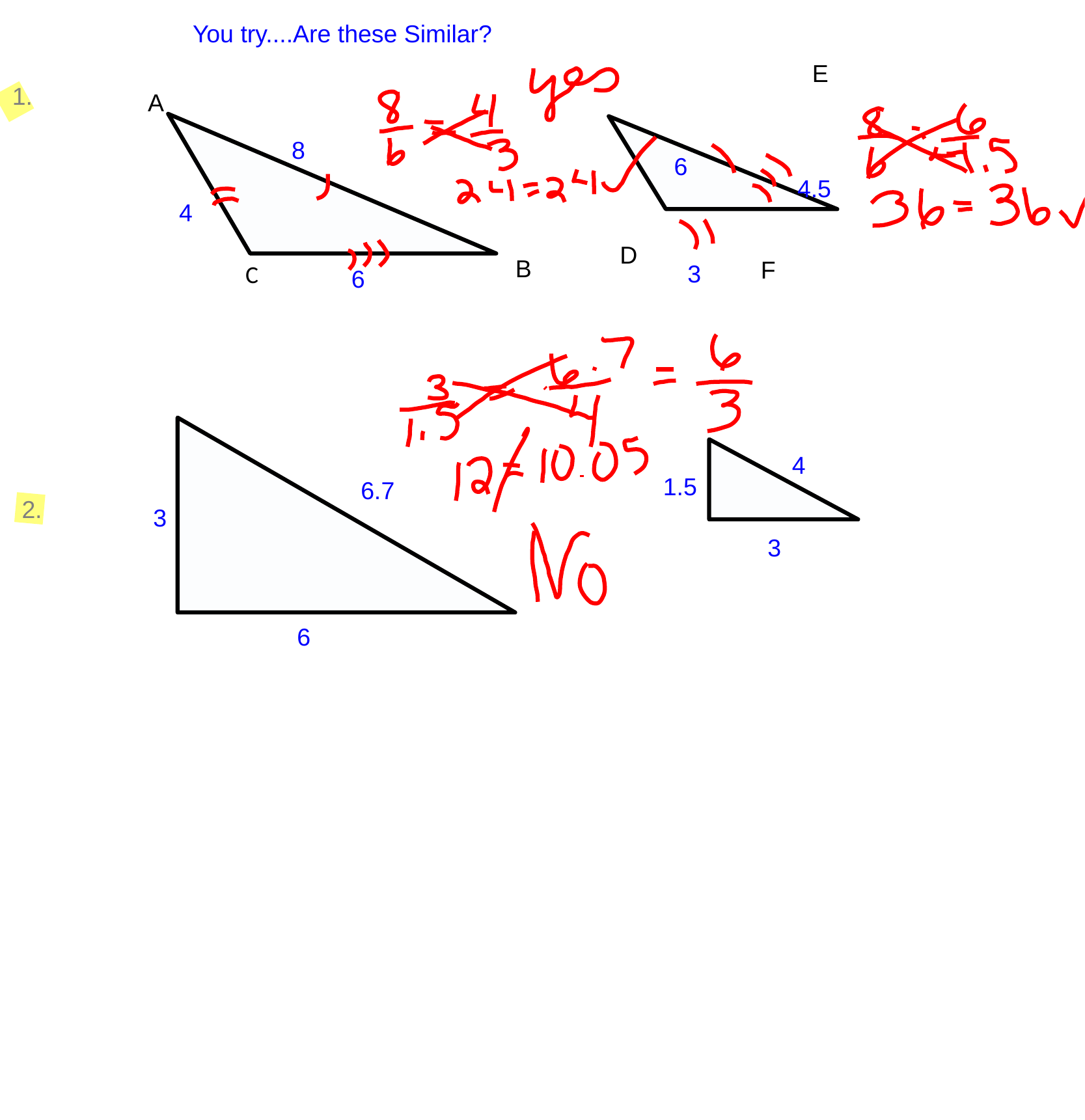

You try....Are these Similar?
E

1.
A

8

6

4.5

4

C
D

B
F
3
6

4
1.5
6.7
2.

3

3
6